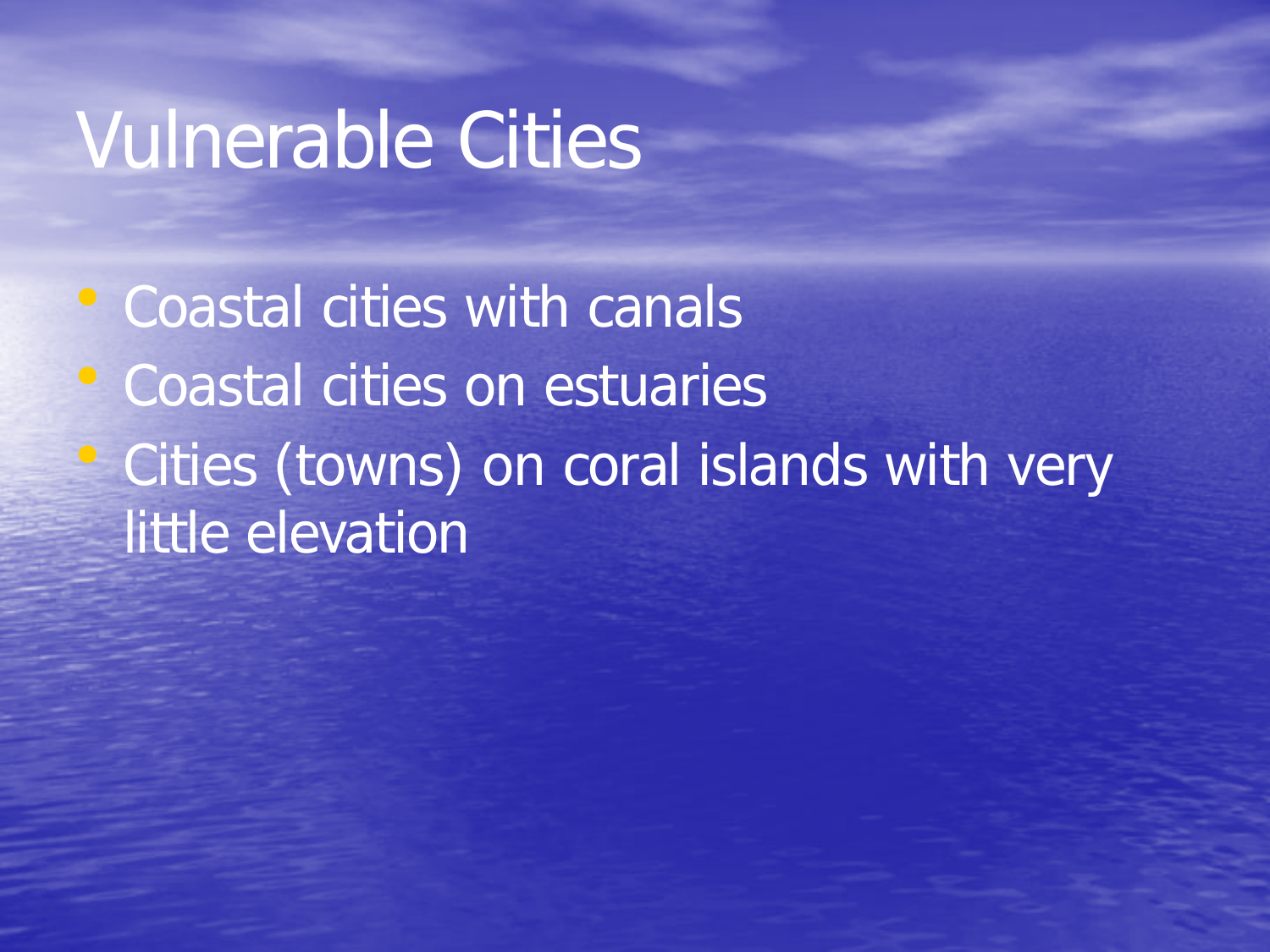

# Vulnerable Cities
Coastal cities with canals
Coastal cities on estuaries
Cities (towns) on coral islands with very little elevation